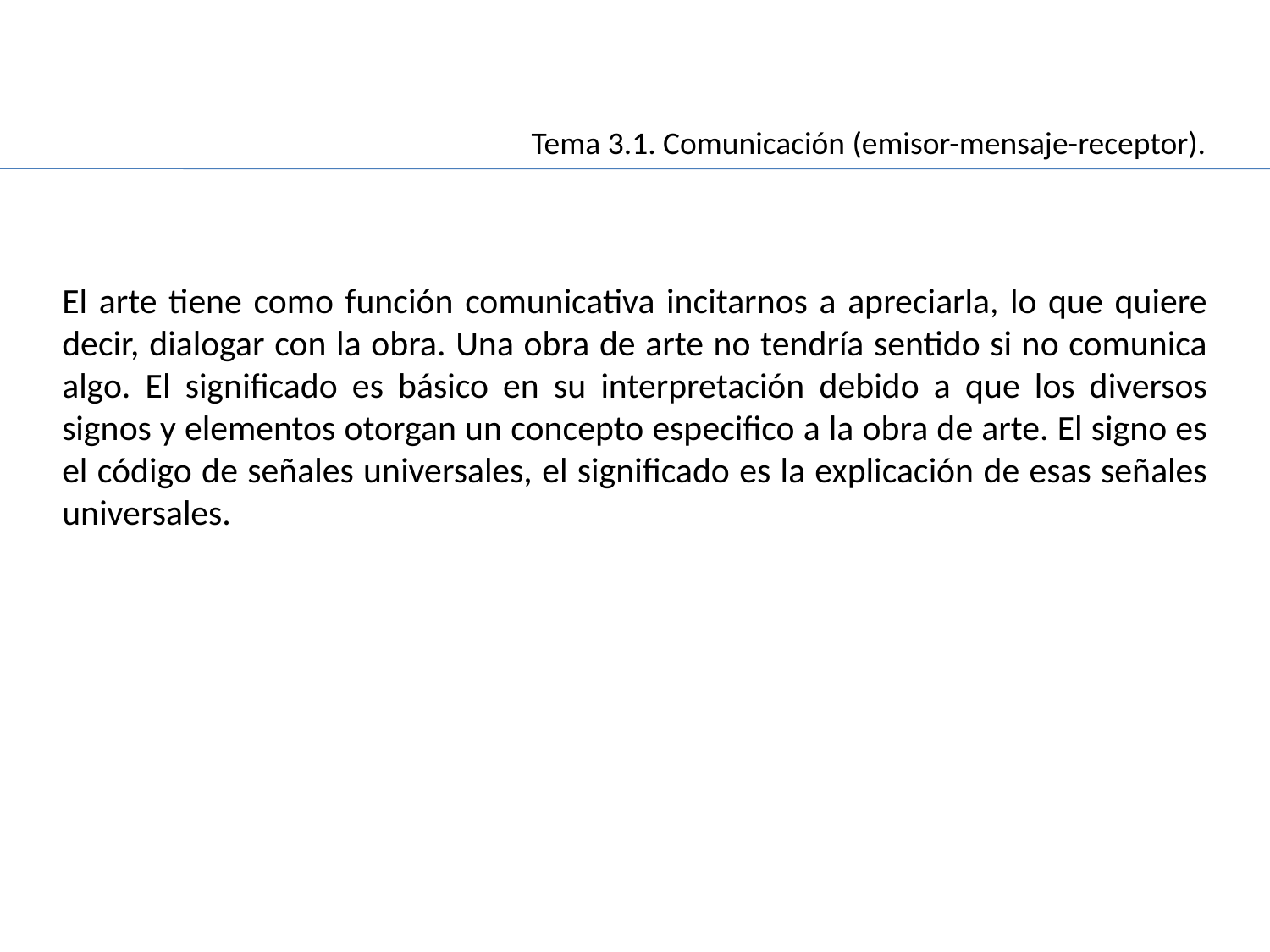

Tema 3.1. Comunicación (emisor-mensaje-receptor).
El arte tiene como función comunicativa incitarnos a apreciarla, lo que quiere decir, dialogar con la obra. Una obra de arte no tendría sentido si no comunica algo. El significado es básico en su interpretación debido a que los diversos signos y elementos otorgan un concepto especifico a la obra de arte. El signo es el código de señales universales, el significado es la explicación de esas señales universales.